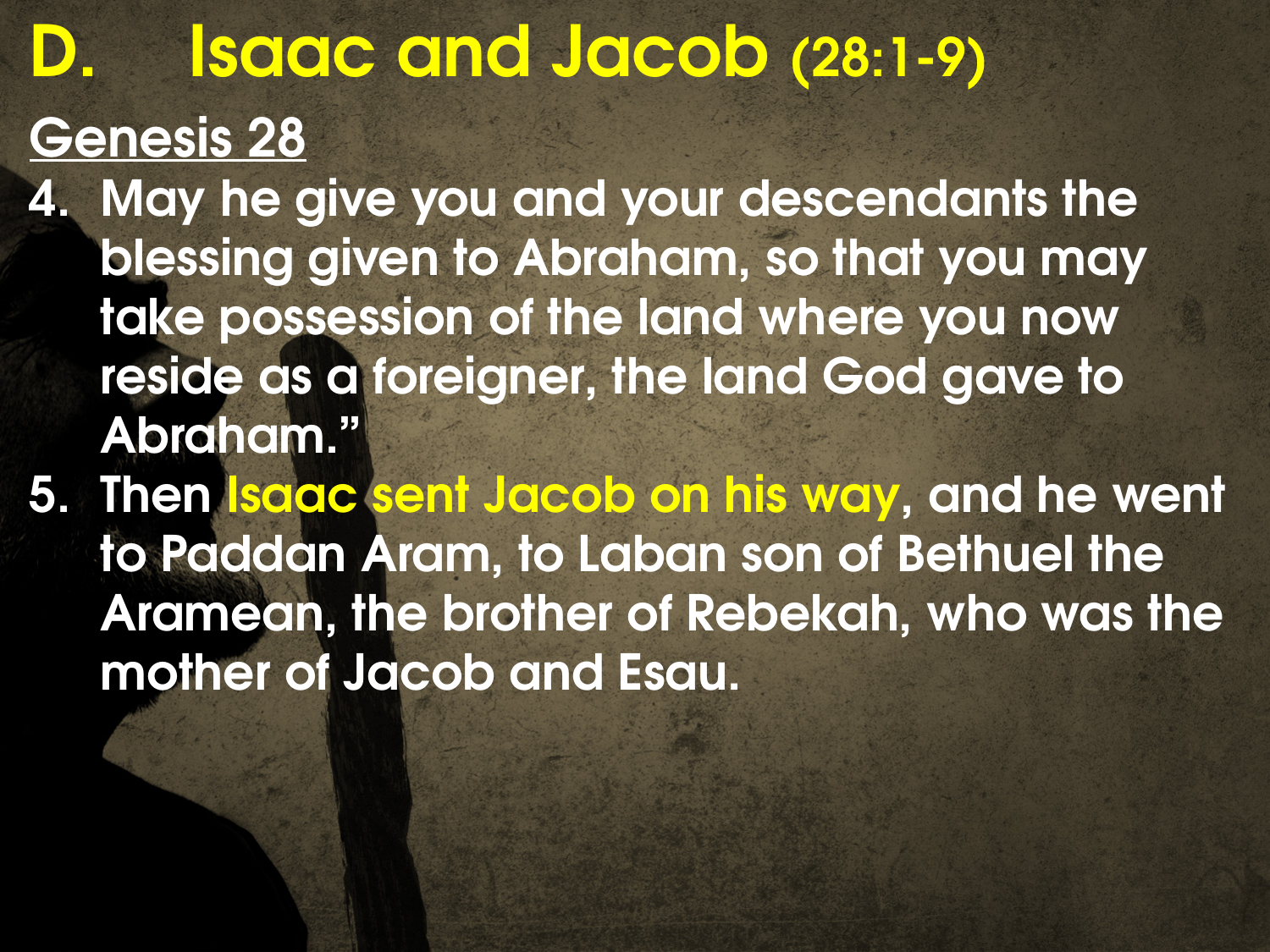

Isaac and Jacob (28:1-9)

Genesis 28
May he give you and your descendants the blessing given to Abraham, so that you may take possession of the land where you now reside as a foreigner, the land God gave to Abraham.”
Then Isaac sent Jacob on his way, and he went to Paddan Aram, to Laban son of Bethuel the Aramean, the brother of Rebekah, who was the mother of Jacob and Esau.